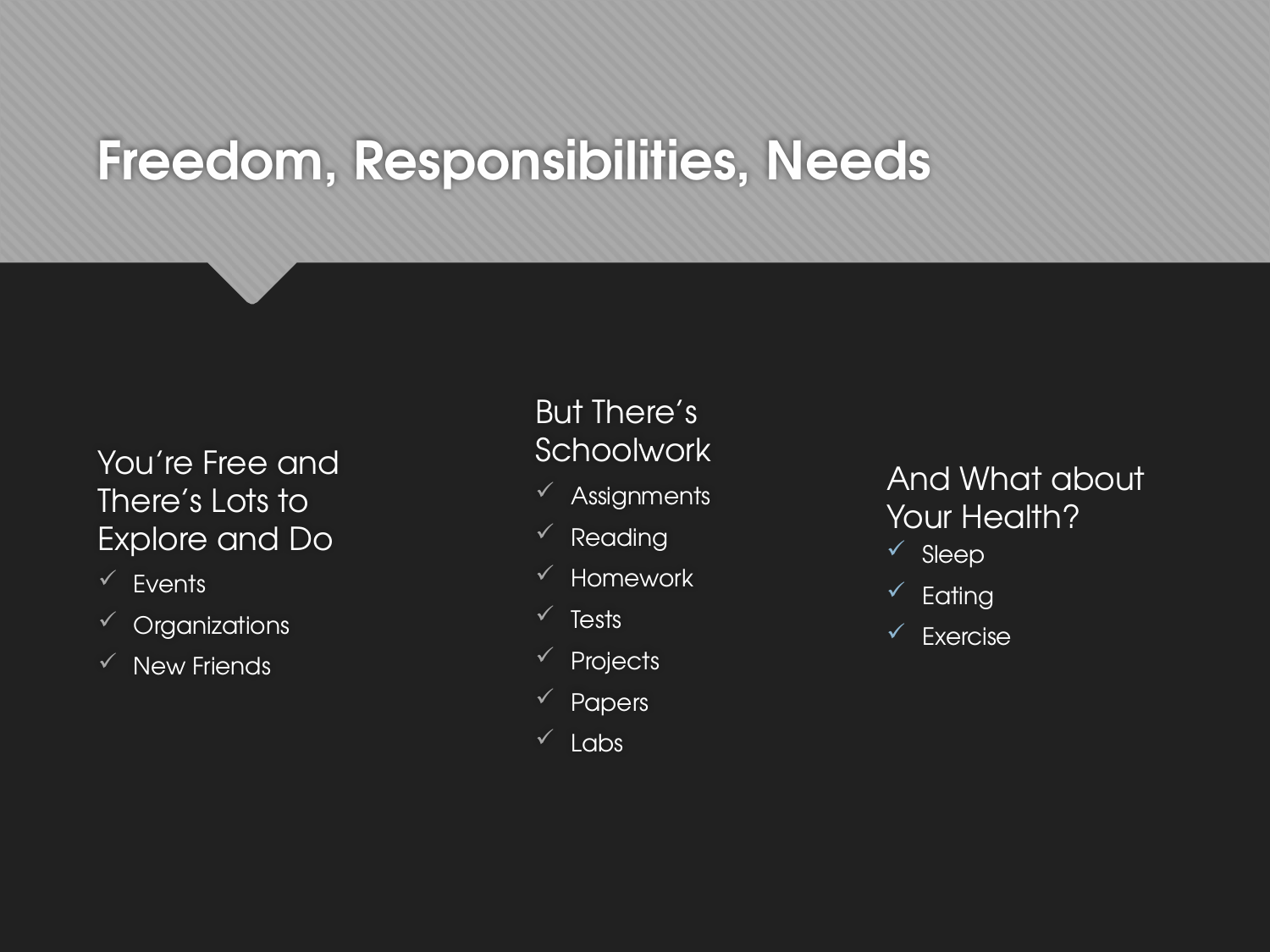

# Freedom, Responsibilities, Needs
You’re Free and There’s Lots to Explore and Do
Events
Organizations
New Friends
But There’s Schoolwork
Assignments
Reading
Homework
Tests
Projects
Papers
Labs
And What about Your Health?
Sleep
Eating
Exercise